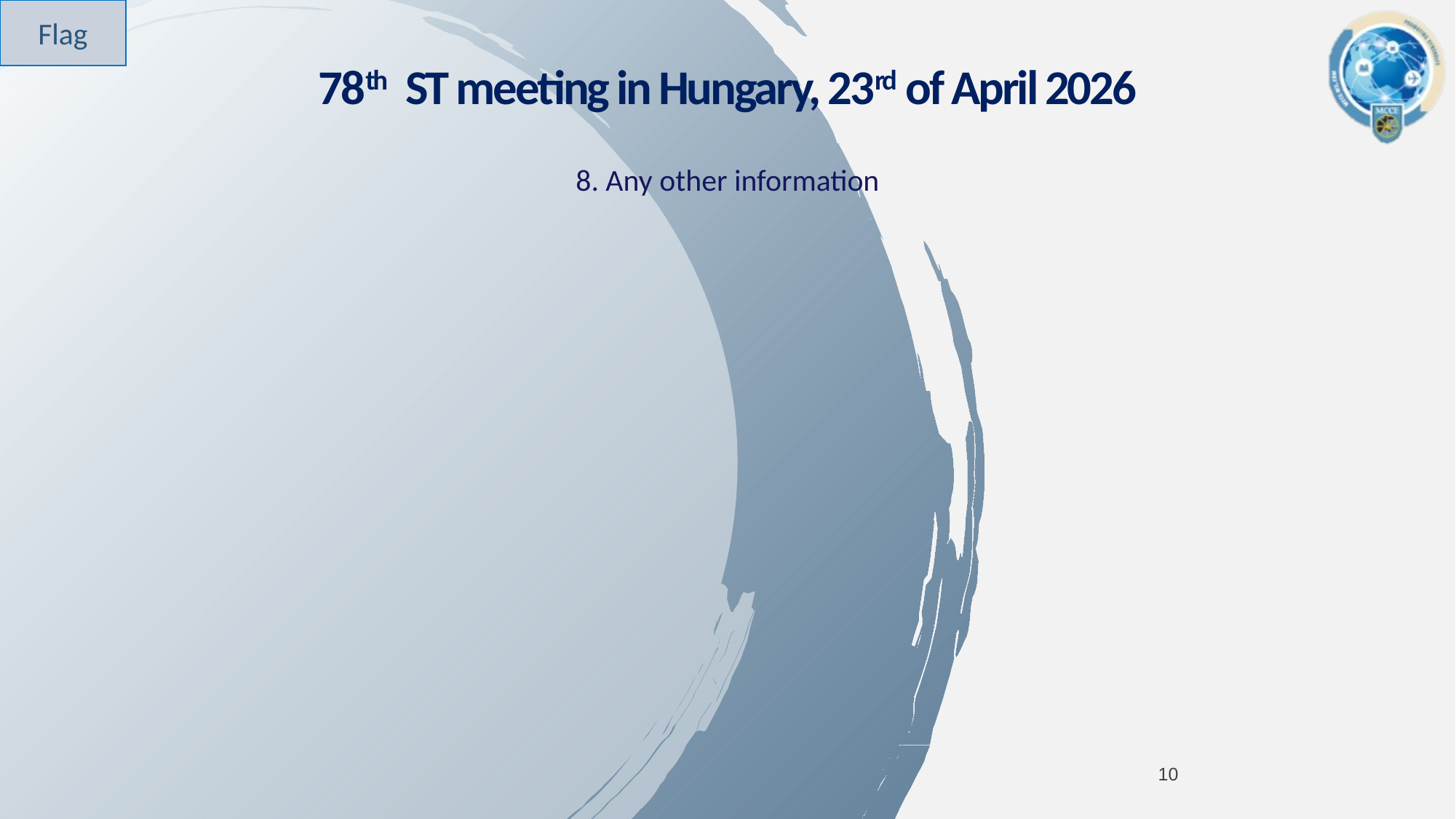

Flag
# 78th  ST meeting in Hungary, 23rd of April 2026
8. Any other information